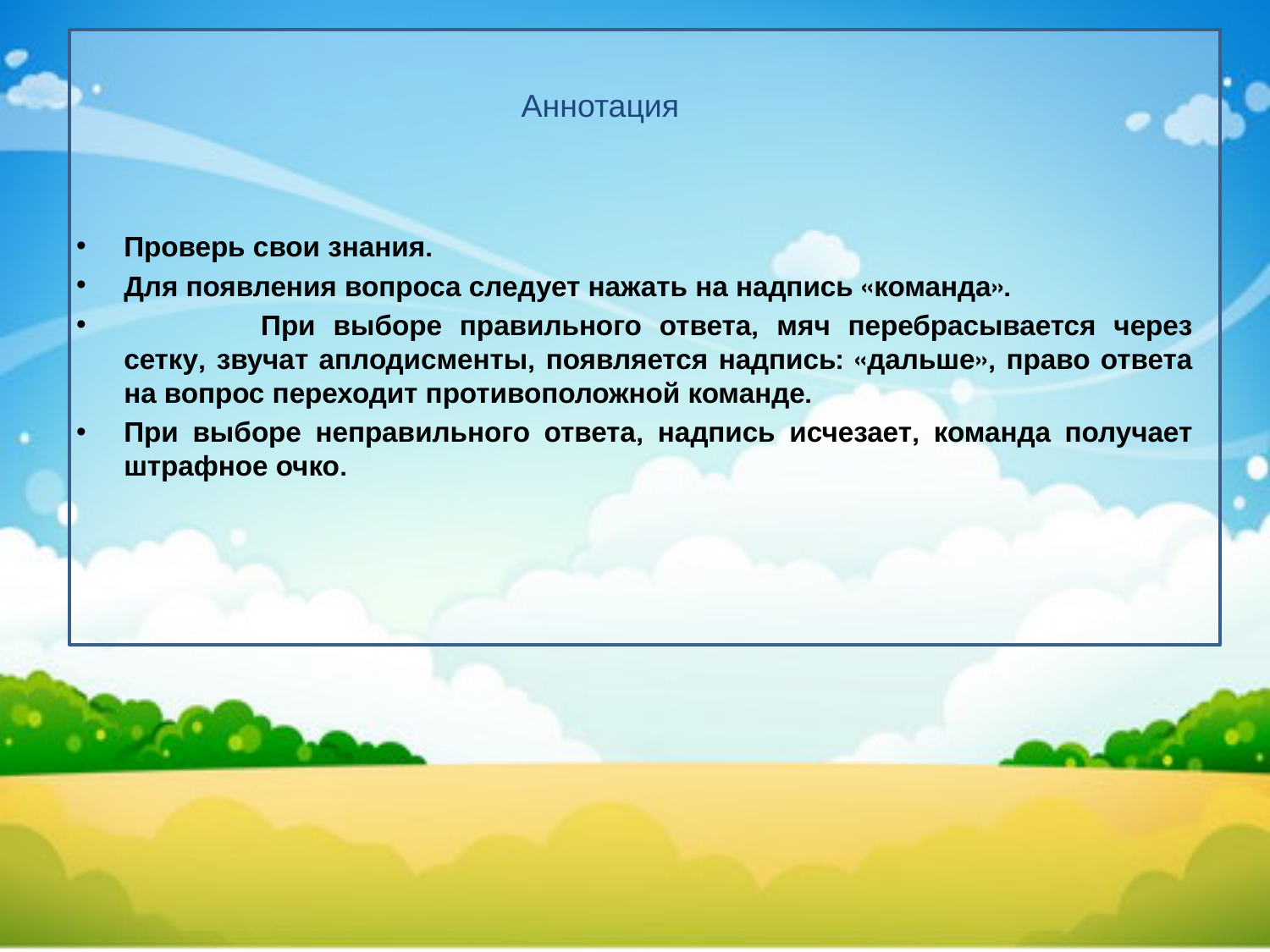

Аннотация

Проверь свои знания.
Для появления вопроса следует нажать на надпись «команда».
 	При выборе правильного ответа, мяч перебрасывается через сетку, звучат аплодисменты, появляется надпись: «дальше», право ответа на вопрос переходит противоположной команде.
При выборе неправильного ответа, надпись исчезает, команда получает штрафное очко.